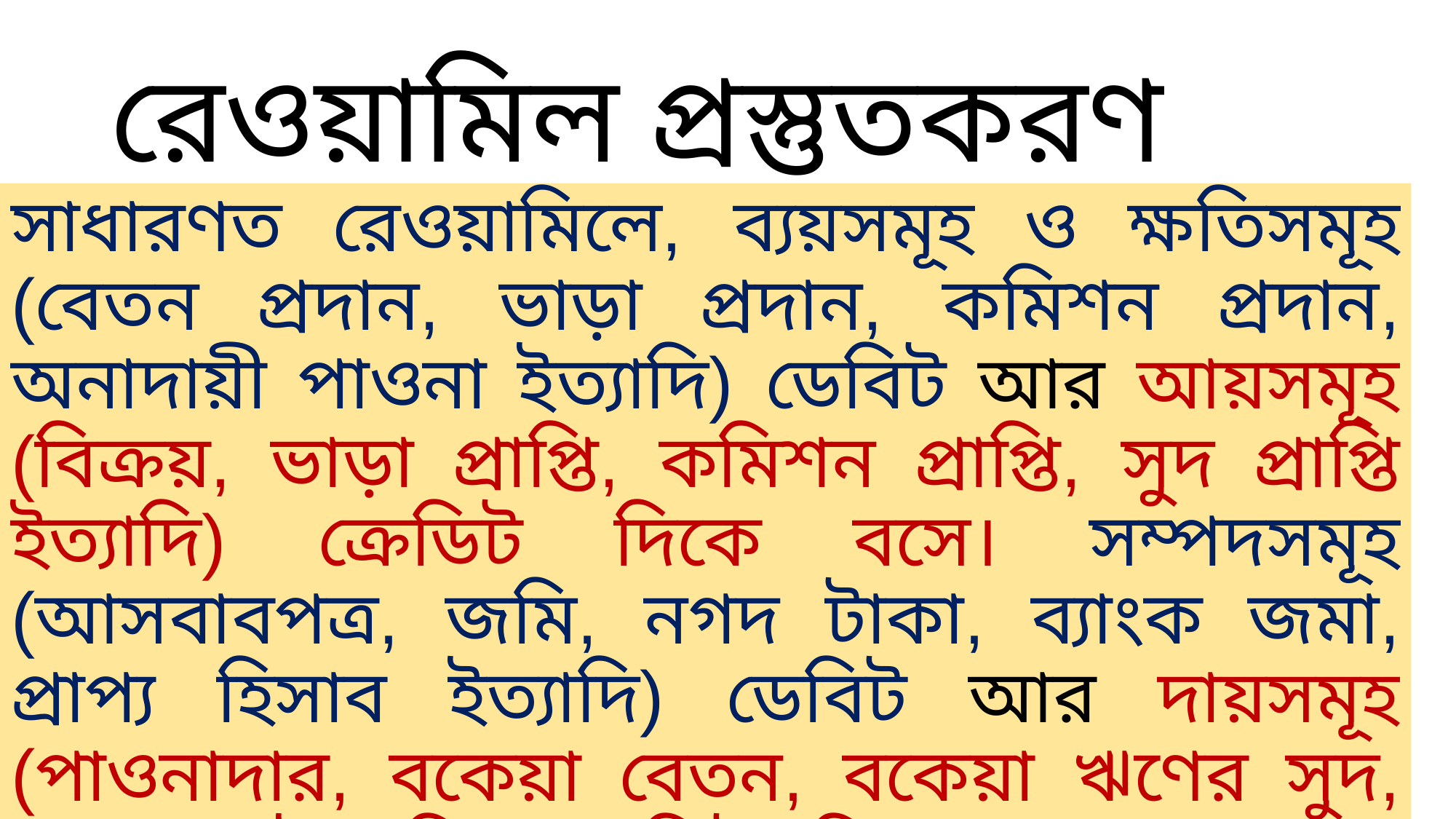

# রেওয়ামিল প্রস্তুতকরণ
সাধারণত রেওয়ামিলে, ব্যয়সমূহ ও ক্ষতিসমূহ (বেতন প্রদান, ভাড়া প্রদান, কমিশন প্রদান, অনাদায়ী পাওনা ইত্যাদি) ডেবিট আর আয়সমূহ (বিক্রয়, ভাড়া প্রাপ্তি, কমিশন প্রাপ্তি, সুদ প্রাপ্তি ইত্যাদি) ক্রেডিট দিকে বসে। সম্পদসমূহ (আসবাবপত্র, জমি, নগদ টাকা, ব্যাংক জমা, প্রাপ্য হিসাব ইত্যাদি) ডেবিট আর দায়সমূহ (পাওনাদার, বকেয়া বেতন, বকেয়া ঋণের সুদ, ঋণপত্র ইত্যাদি) ক্রেডিট দিকে বসে, আবার মূলধন, অতিরিক্ত মূলধন, ক্রেডিট দিকে বসে আর উত্তোলন ডেবিট দিকে বসে।